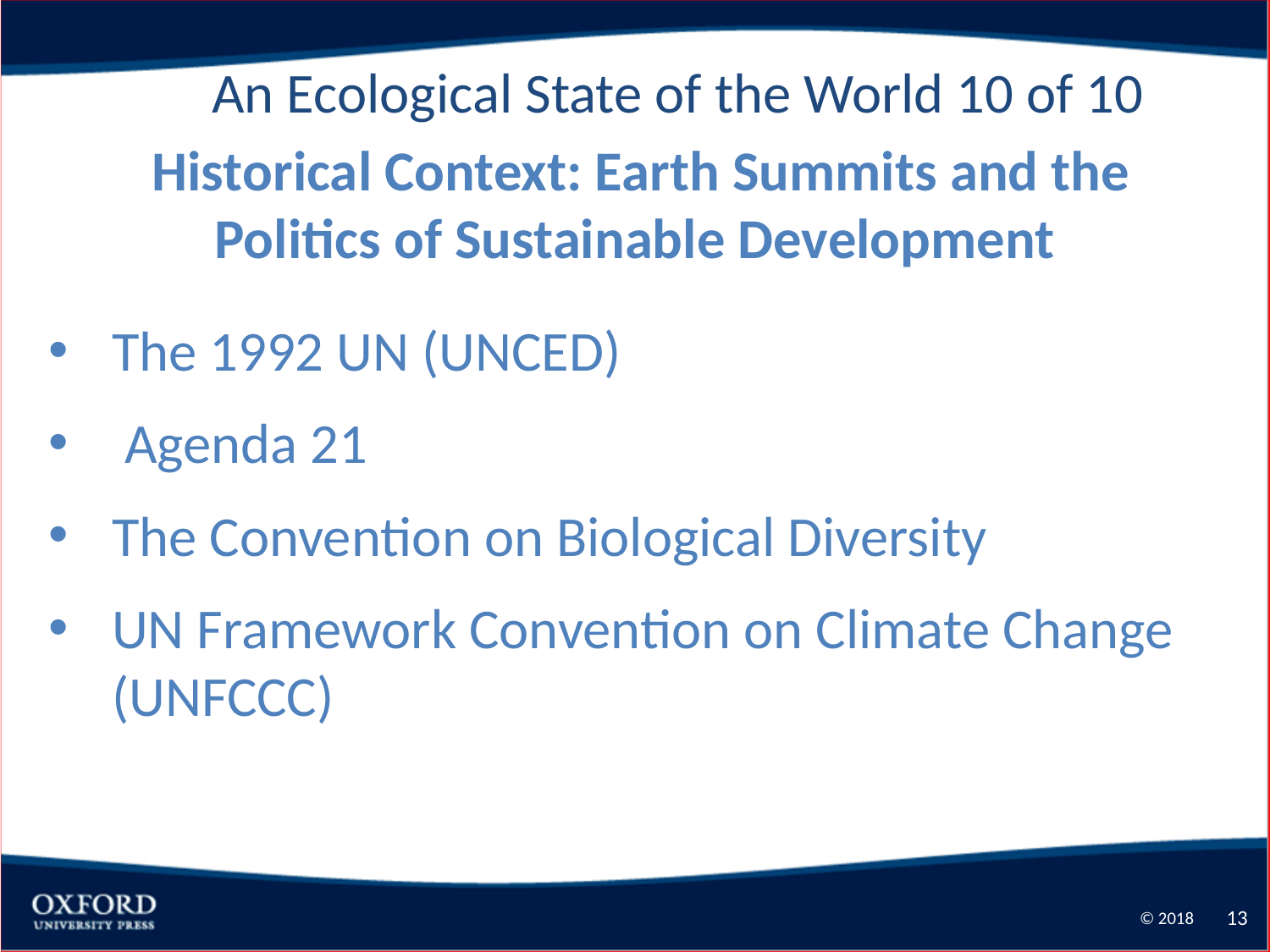

An Ecological State of the World 10 of 10
 Historical Context: Earth Summits and the Politics of Sustainable Development

The 1992 UN (UNCED)
 Agenda 21
The Convention on Biological Diversity
UN Framework Convention on Climate Change (UNFCCC)